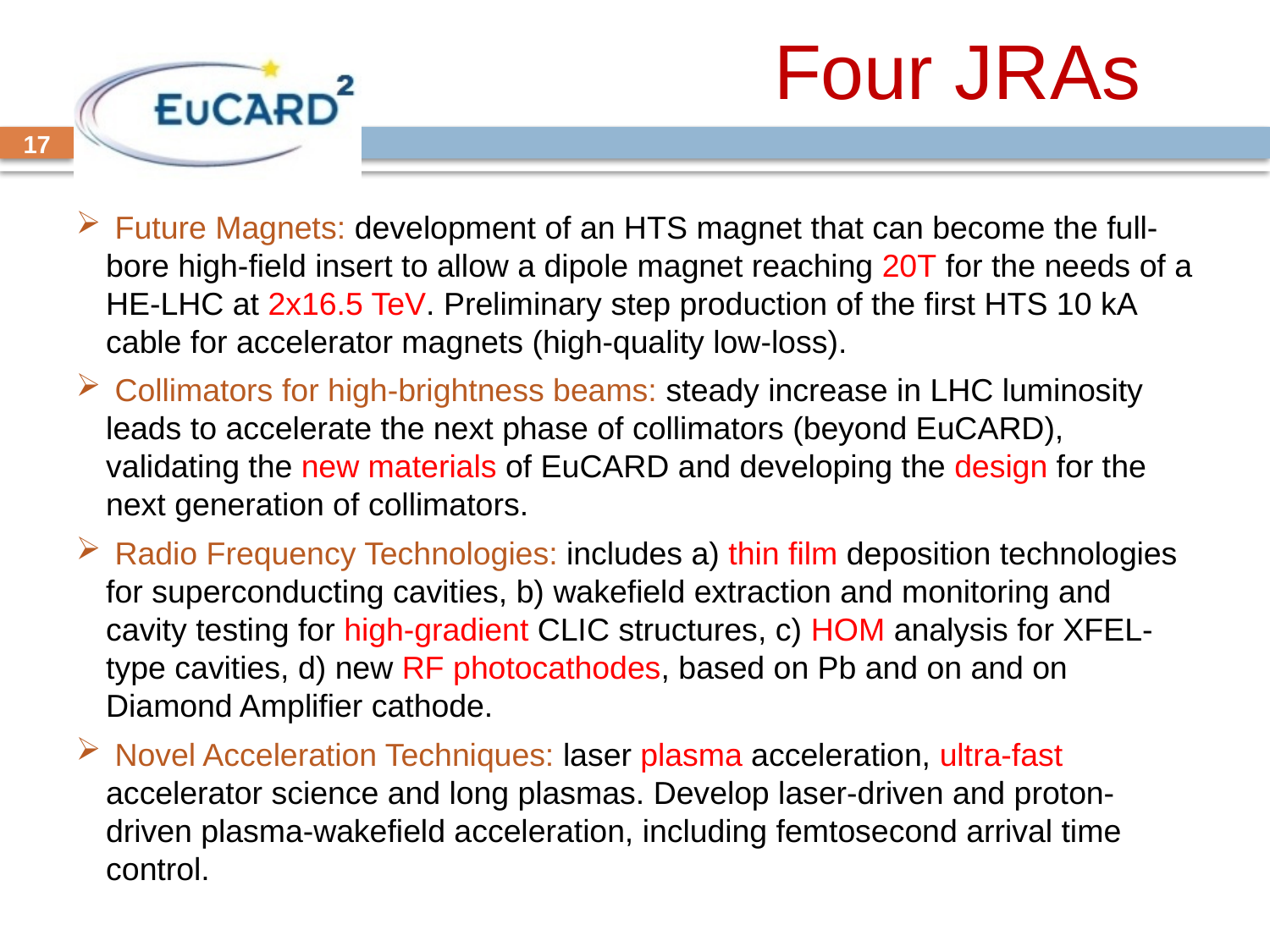

# Four JRAs
17
 Future Magnets: development of an HTS magnet that can become the full-bore high-field insert to allow a dipole magnet reaching 20T for the needs of a HE-LHC at 2x16.5 TeV. Preliminary step production of the first HTS 10 kA cable for accelerator magnets (high-quality low-loss).
 Collimators for high-brightness beams: steady increase in LHC luminosity leads to accelerate the next phase of collimators (beyond EuCARD), validating the new materials of EuCARD and developing the design for the next generation of collimators.
 Radio Frequency Technologies: includes a) thin film deposition technologies for superconducting cavities, b) wakefield extraction and monitoring and cavity testing for high-gradient CLIC structures, c) HOM analysis for XFEL-type cavities, d) new RF photocathodes, based on Pb and on and on Diamond Amplifier cathode.
 Novel Acceleration Techniques: laser plasma acceleration, ultra-fast accelerator science and long plasmas. Develop laser-driven and proton-driven plasma-wakefield acceleration, including femtosecond arrival time control.